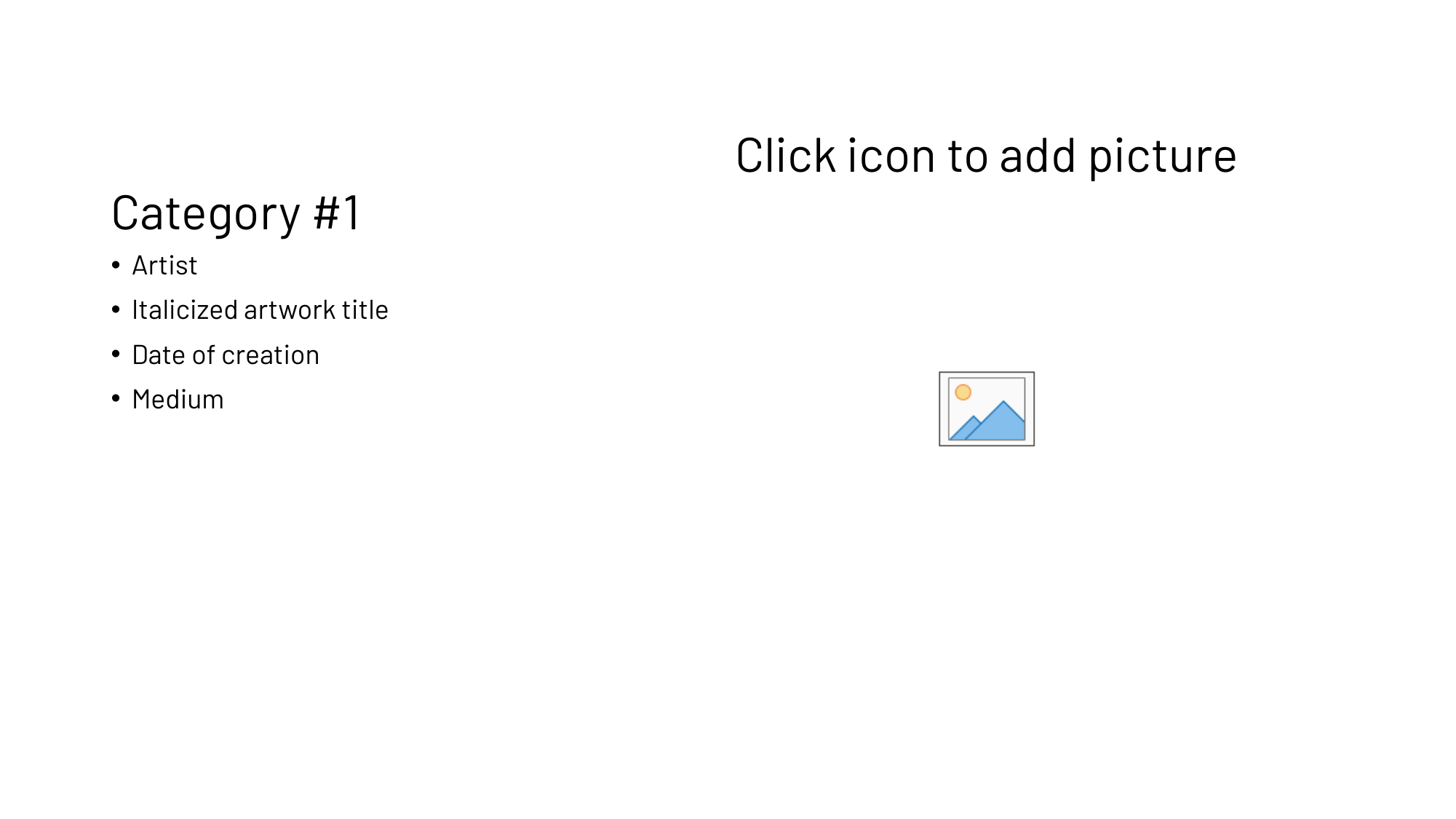

# Category #1

Artist
Italicized artwork title
Date of creation
Medium